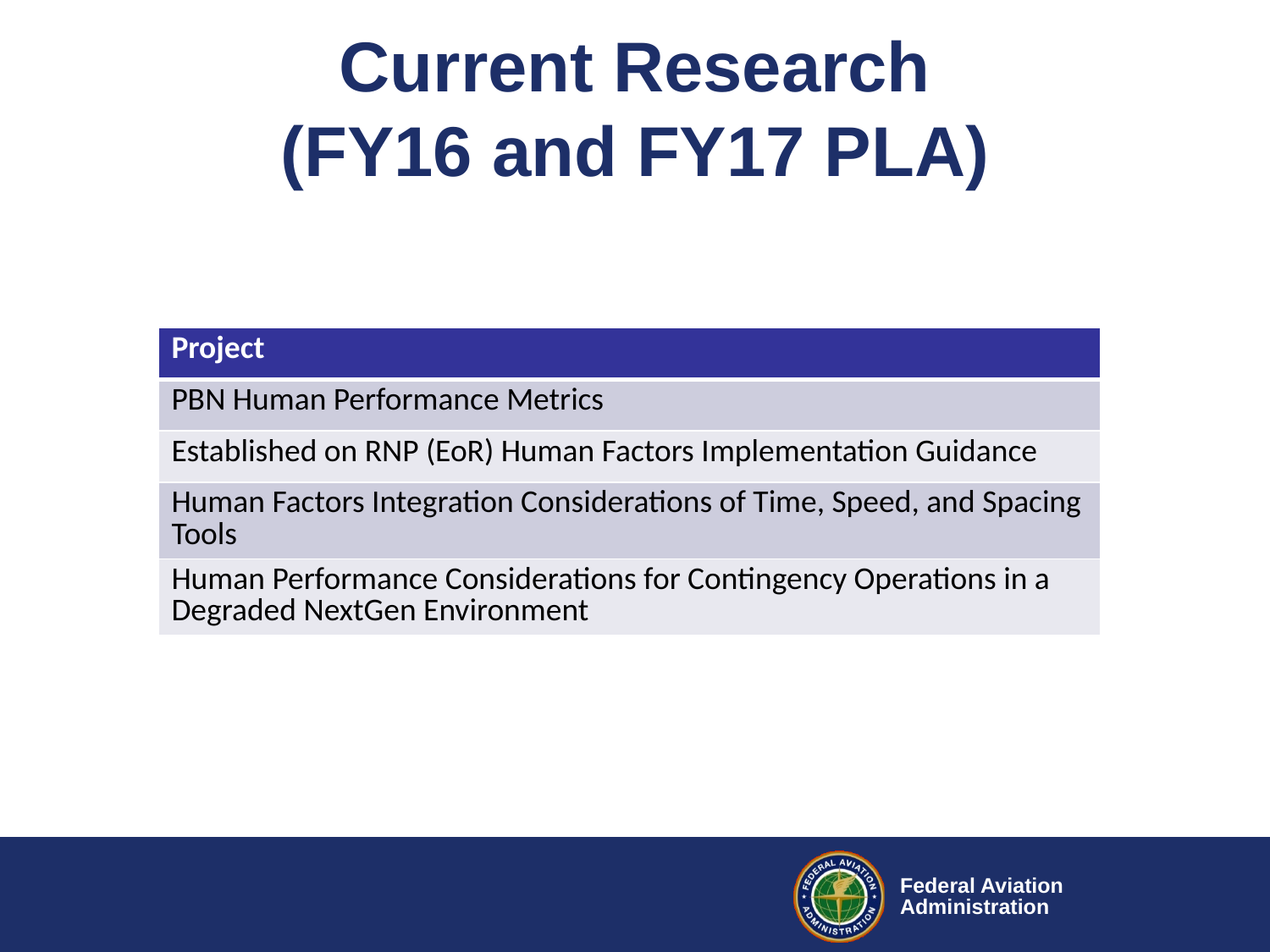

# Current Research (FY16 and FY17 PLA)
| Project |
| --- |
| PBN Human Performance Metrics |
| Established on RNP (EoR) Human Factors Implementation Guidance |
| Human Factors Integration Considerations of Time, Speed, and Spacing Tools |
| Human Performance Considerations for Contingency Operations in a Degraded NextGen Environment |